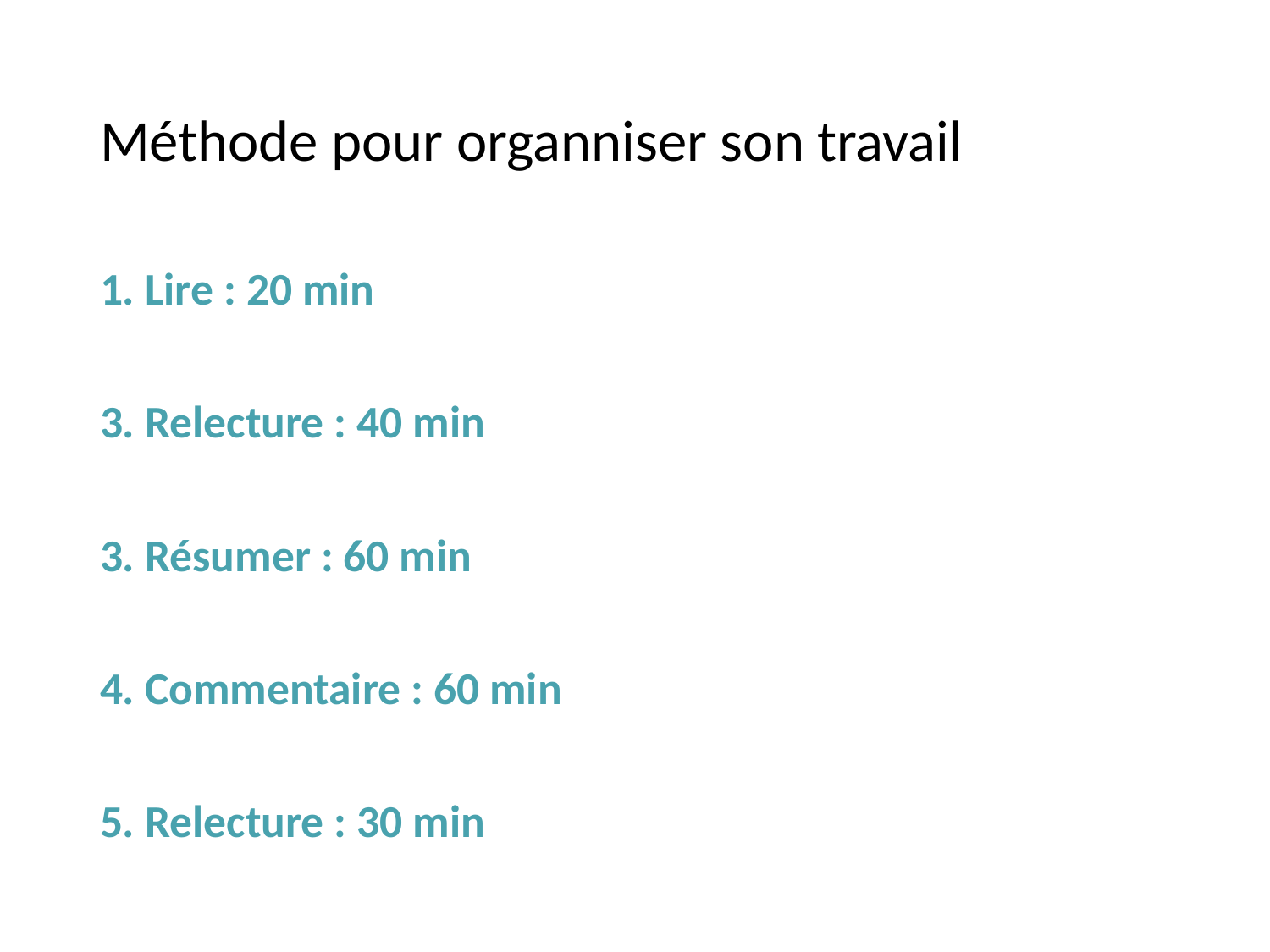

# Méthode pour organniser son travail
1. Lire : 20 min

3. Relecture : 40 min

3. Résumer : 60 min

4. Commentaire : 60 min

5. Relecture : 30 min